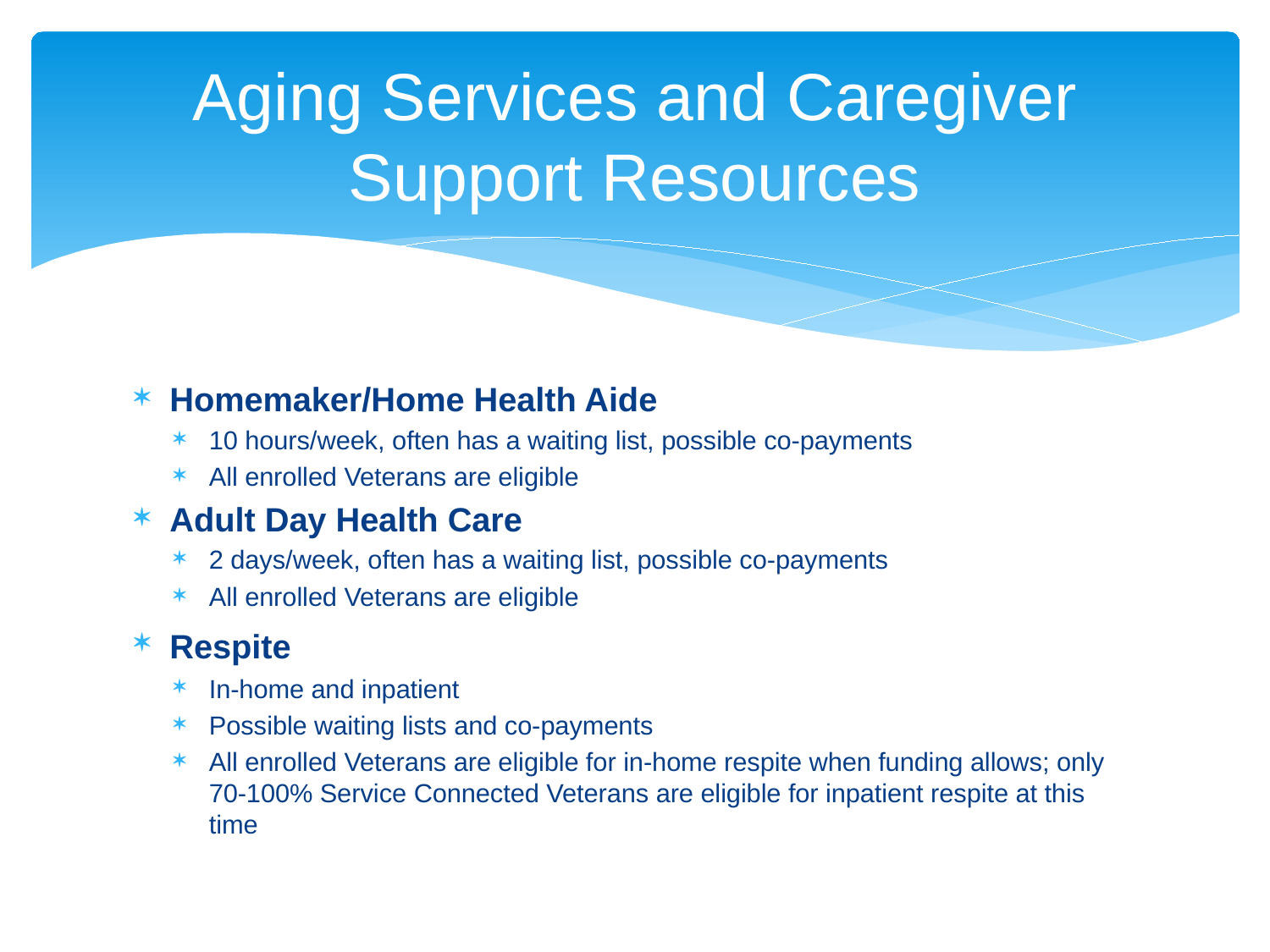

# Aging Services and Caregiver Support Resources
Homemaker/Home Health Aide
10 hours/week, often has a waiting list, possible co-payments
All enrolled Veterans are eligible
Adult Day Health Care
2 days/week, often has a waiting list, possible co-payments
All enrolled Veterans are eligible
Respite
In-home and inpatient
Possible waiting lists and co-payments
All enrolled Veterans are eligible for in-home respite when funding allows; only 70-100% Service Connected Veterans are eligible for inpatient respite at this time